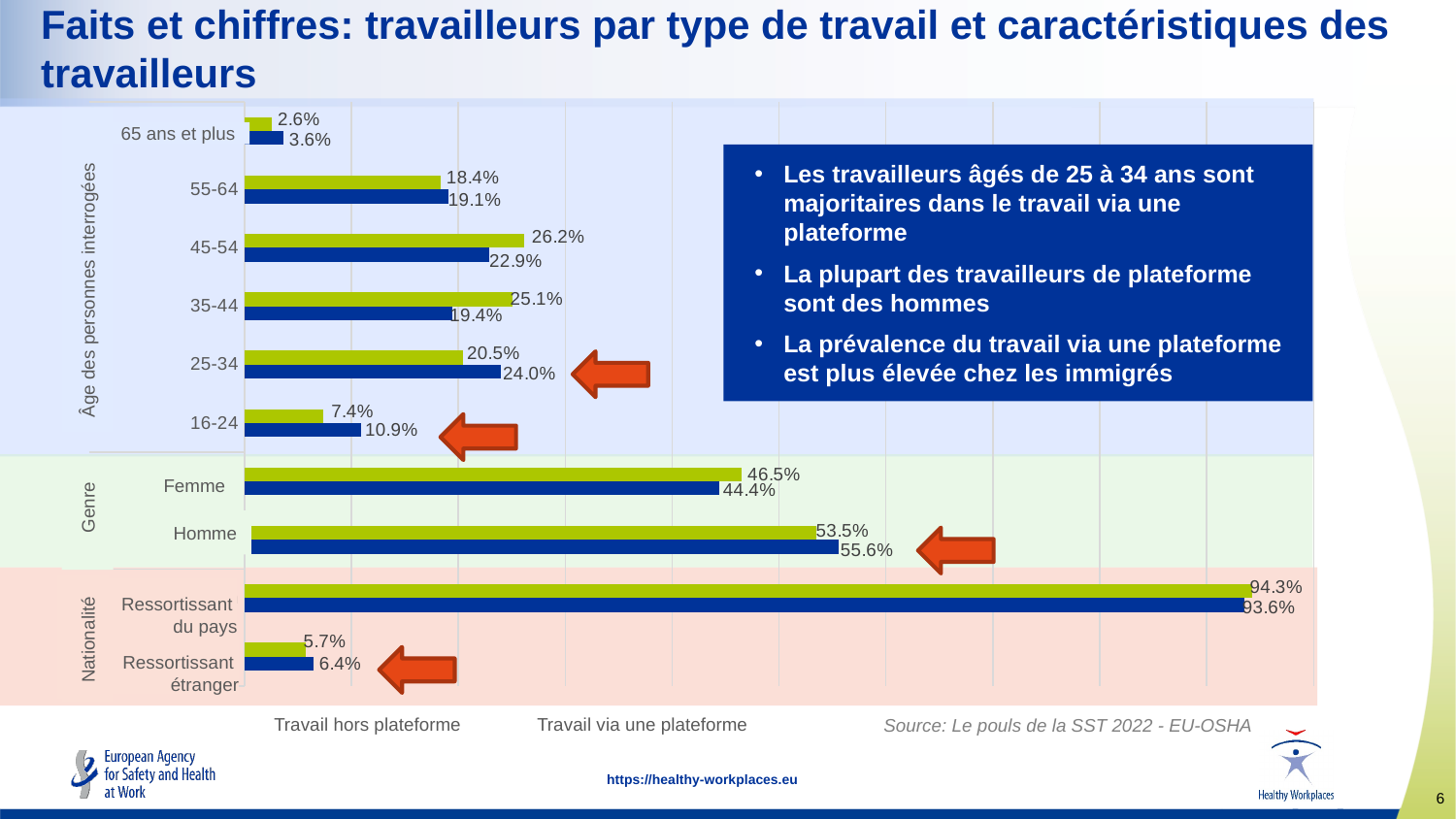

# Faits et chiffres: travailleurs par type de travail et caractéristiques des travailleurs

### Chart

| Category | Platform work | No platform work |
|---|---|---|
| Foreign citizen | 0.06449553001277139 | 0.05742837002943981 |
| Country citizen | 0.9355044699872286 | 0.9425716299705601 |
| Man | 0.5559125964010283 | 0.5347216426007846 |
| Woman | 0.44408740359897164 | 0.4652783573992154 |
| 16-24 | 0.10919540229885058 | 0.07393125181407306 |
| 25-34 | 0.24010217113665389 | 0.20450304764274166 |
| 35-44 | 0.194125159642401 | 0.25073599535597296 |
| 45-54 | 0.22924648786717752 | 0.2615582369283078 |
| 55-64 | 0.1909323116219668 | 0.18368785504001328 |
| 65 and more | 0.03639846743295019 | 0.02558361321889124 |
Âge des personnes interrogées
65 ans et plus
Les travailleurs âgés de 25 à 34 ans sont majoritaires dans le travail via une plateforme
La plupart des travailleurs de plateforme sont des hommes
La prévalence du travail via une plateforme est plus élevée chez les immigrés
Femme
Genre
Homme
Nationalité
Ressortissant
du pays
Ressortissant
étranger
Source: Le pouls de la SST 2022 - EU-OSHA
Travail hors plateforme
Travail via une plateforme